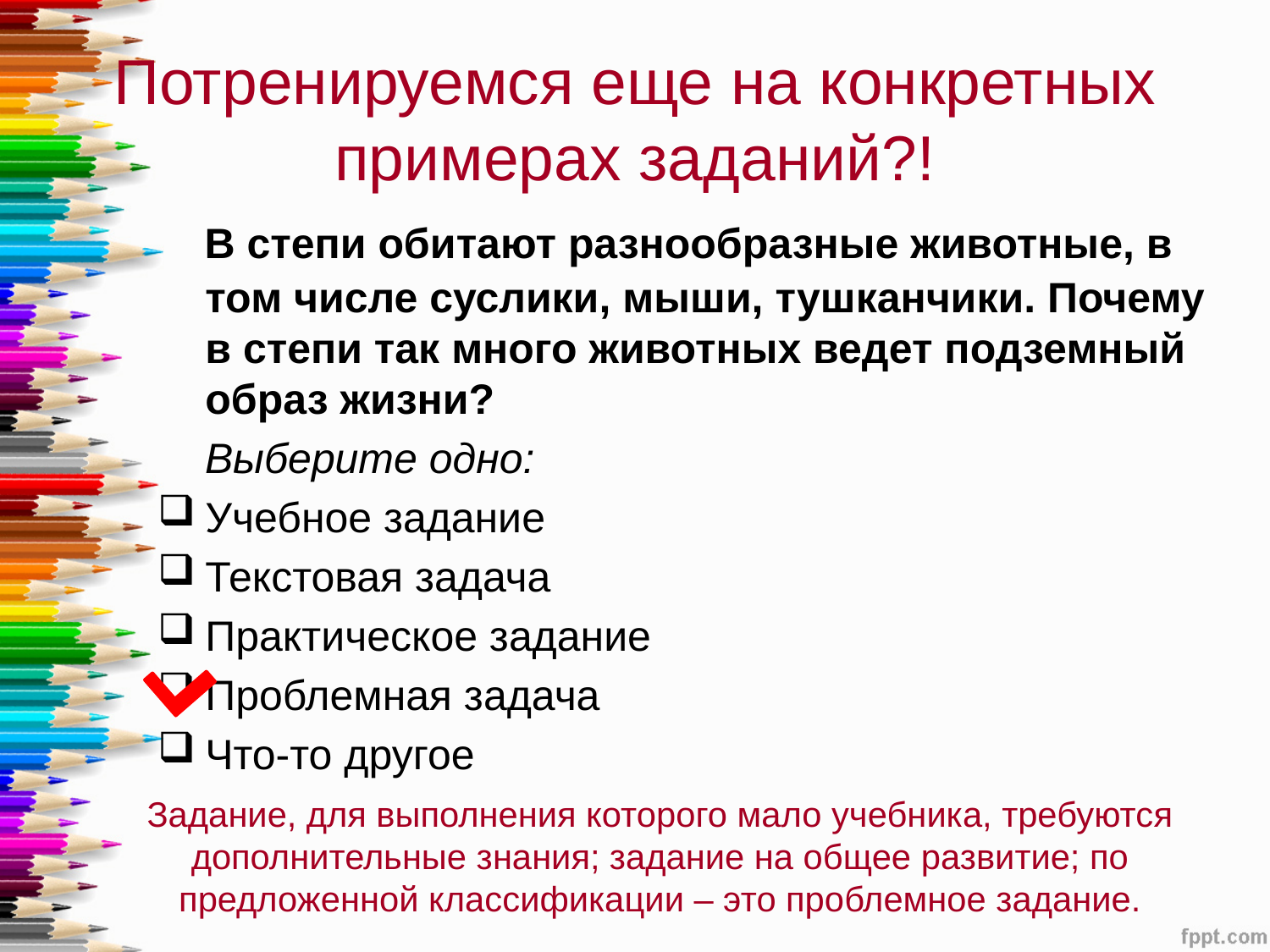

# Потренируемся еще на конкретных примерах заданий?!
   В степи обитают разнообразные животные, в том числе суслики, мыши, тушканчики. Почему в степи так много животных ведет подземный образ жизни?
    Выберите одно:
Учебное задание
Текстовая задача
Практическое задание
Проблемная задача
Что-то другое

Задание, для выполнения которого мало учебника, требуются дополнительные знания; задание на общее развитие; по предложенной классификации – это проблемное задание.